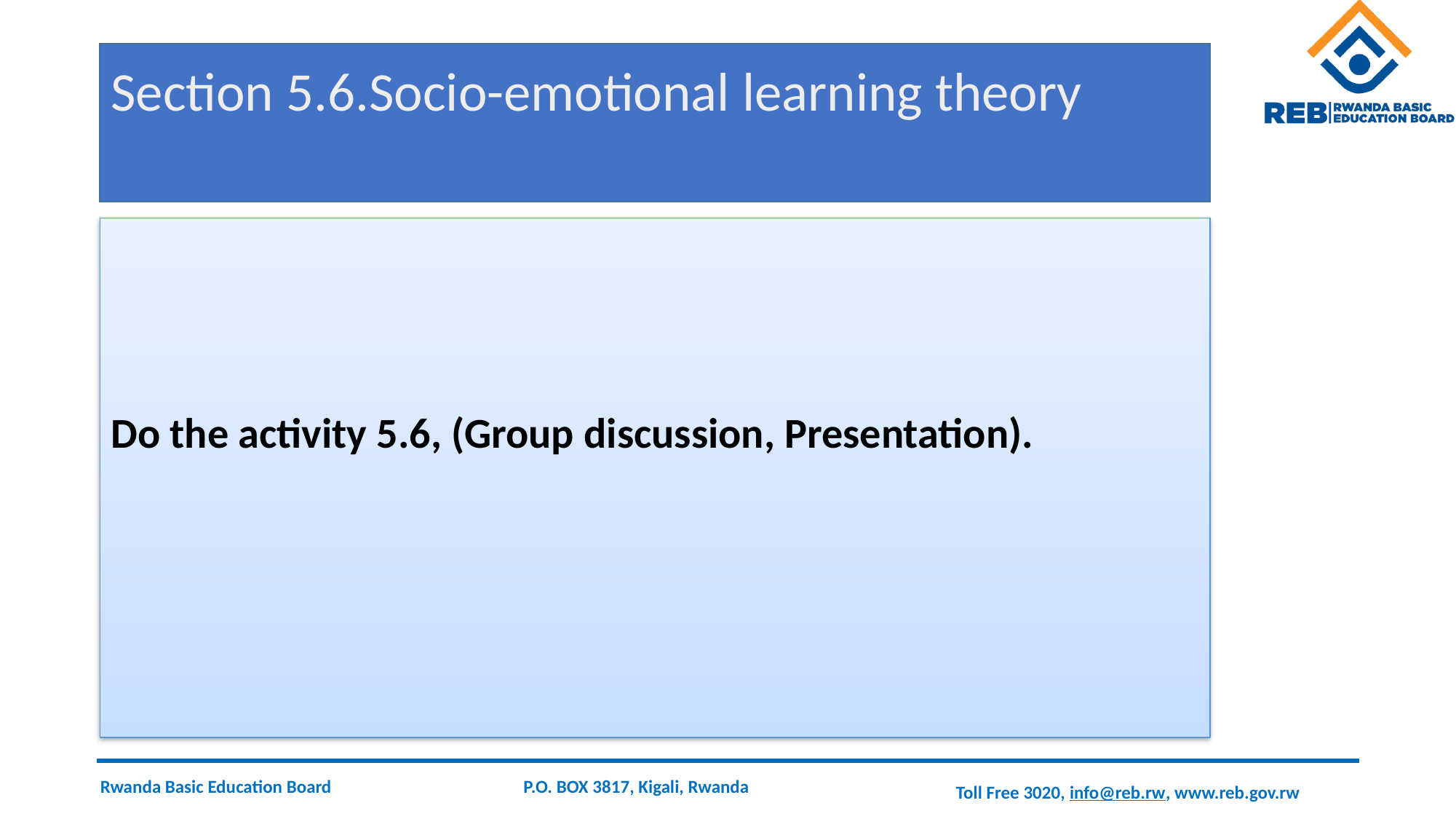

# Section 5.6.Socio-emotional learning theory

Do the activity 5.6, (Group discussion, Presentation).